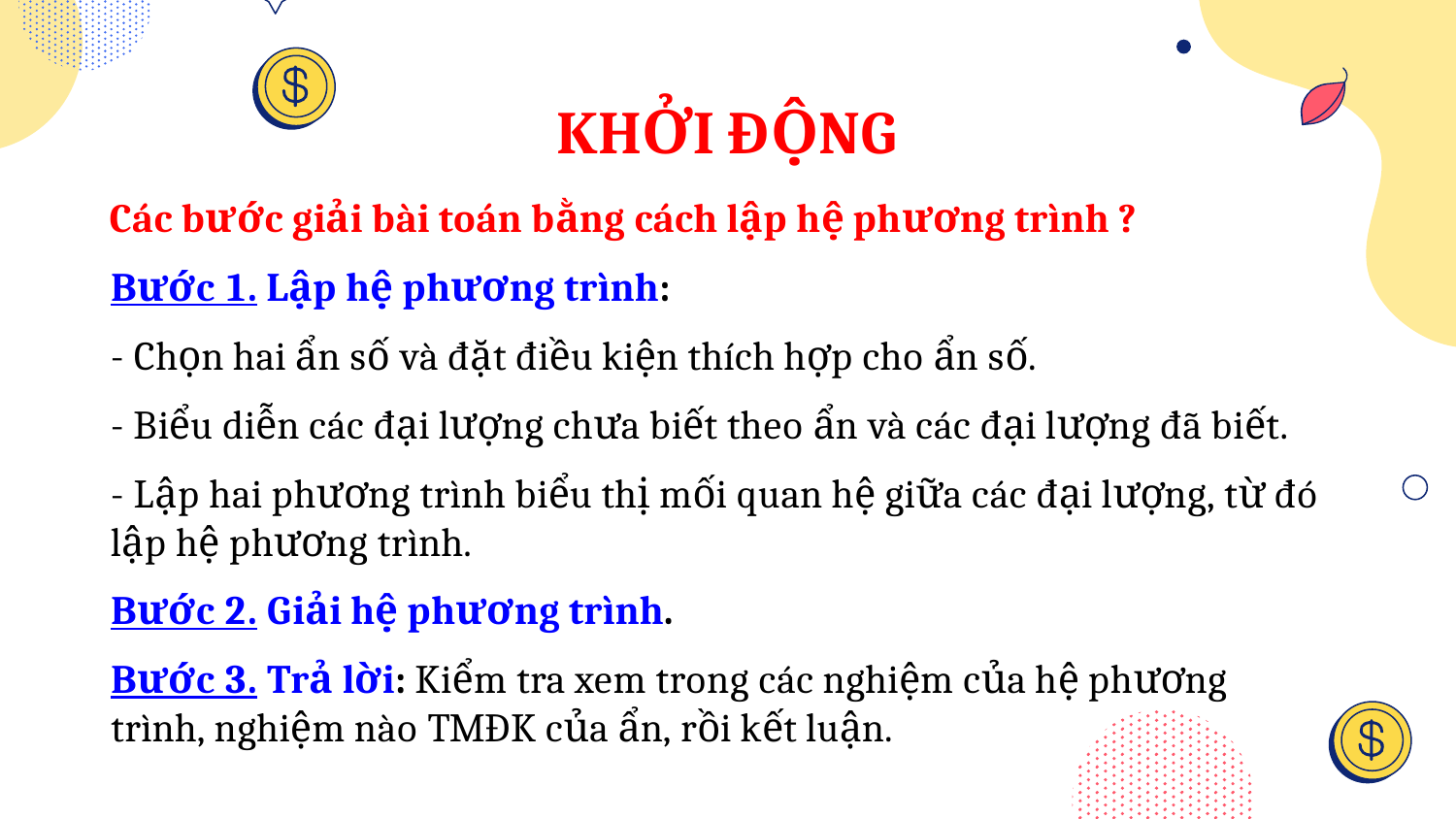

# KHỞI ĐỘNG
Các bước giải bài toán bằng cách lập hệ phương trình ?
Bước 1. Lập hệ phương trình:
- Chọn hai ẩn số và đặt điều kiện thích hợp cho ẩn số.
- Biểu diễn các đại lượng chưa biết theo ẩn và các đại lượng đã biết.
- Lập hai phương trình biểu thị mối quan hệ giữa các đại lượng, từ đó lập hệ phương trình.
Bước 2. Giải hệ phương trình.
Bước 3. Trả lời: Kiểm tra xem trong các nghiệm của hệ phương trình, nghiệm nào TMĐK của ẩn, rồi kết luận.